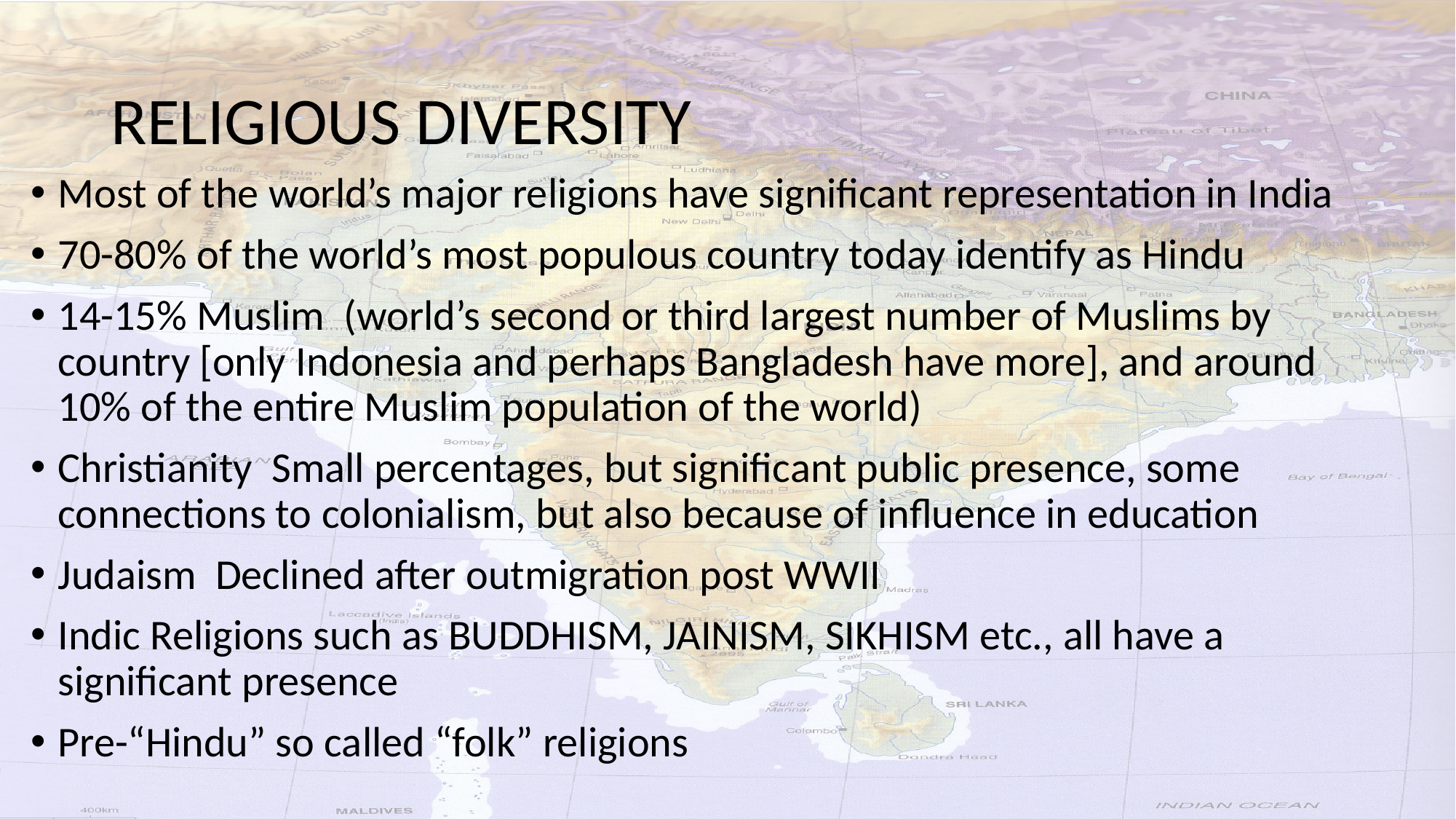

# RELIGIOUS DIVERSITY
Most of the world’s major religions have significant representation in India
70-80% of the world’s most populous country today identify as Hindu
14-15% Muslim  (world’s second or third largest number of Muslims by country [only Indonesia and perhaps Bangladesh have more], and around 10% of the entire Muslim population of the world)
Christianity  Small percentages, but significant public presence, some connections to colonialism, but also because of influence in education
Judaism  Declined after outmigration post WWII
Indic Religions such as BUDDHISM, JAINISM, SIKHISM etc., all have a significant presence
Pre-“Hindu” so called “folk” religions